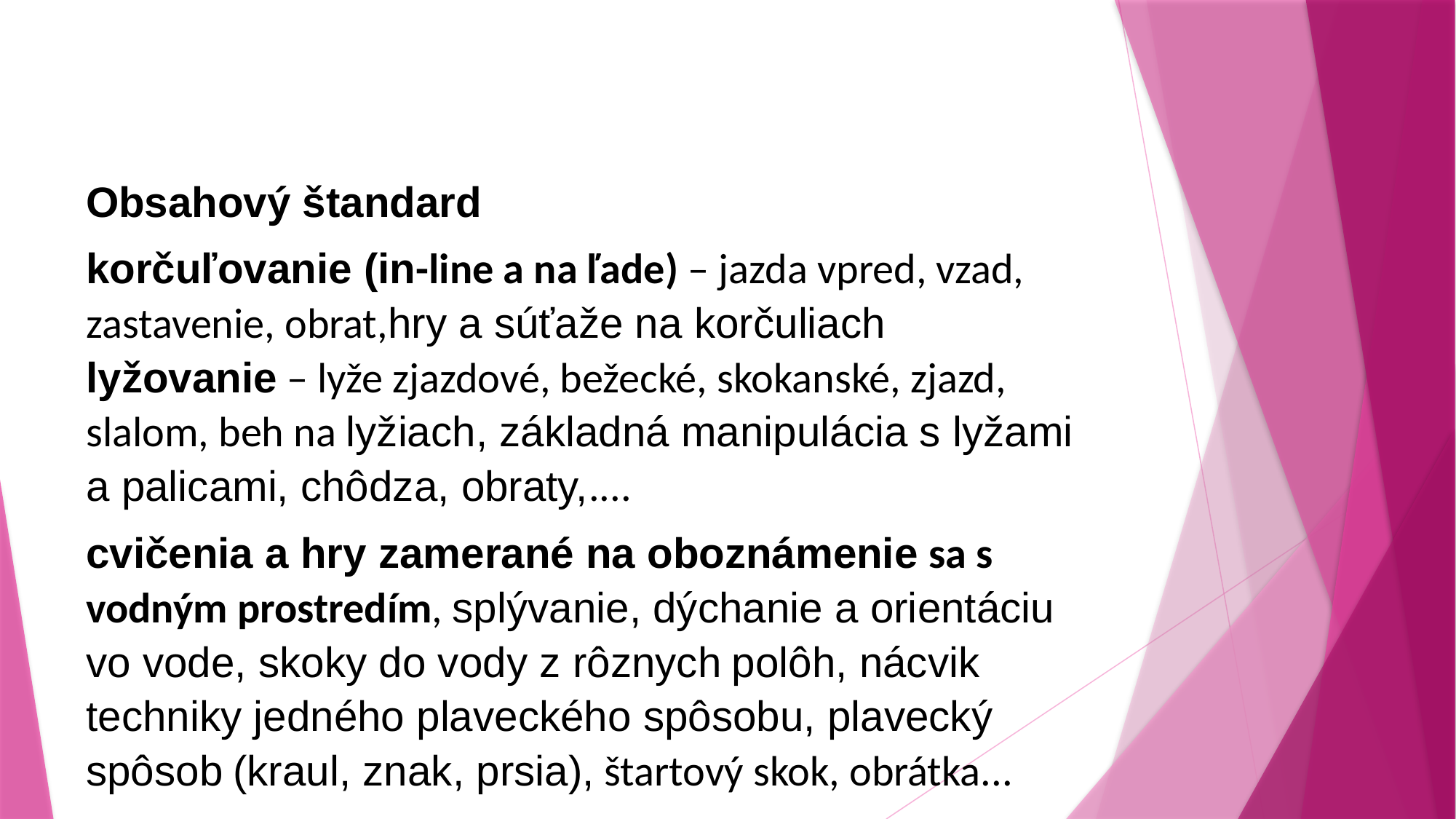

Obsahový štandard
korčuľovanie (in-line a na ľade) – jazda vpred, vzad, zastavenie, obrat,hry a súťaže na korčuliach
lyžovanie – lyže zjazdové, bežecké, skokanské, zjazd, slalom, beh na lyžiach, základná manipulácia s lyžami a palicami, chôdza, obraty,....
cvičenia a hry zamerané na oboznámenie sa s vodným prostredím, splývanie, dýchanie a orientáciu vo vode, skoky do vody z rôznych polôh, nácvik techniky jedného plaveckého spôsobu, plavecký spôsob (kraul, znak, prsia), štartový skok, obrátka...